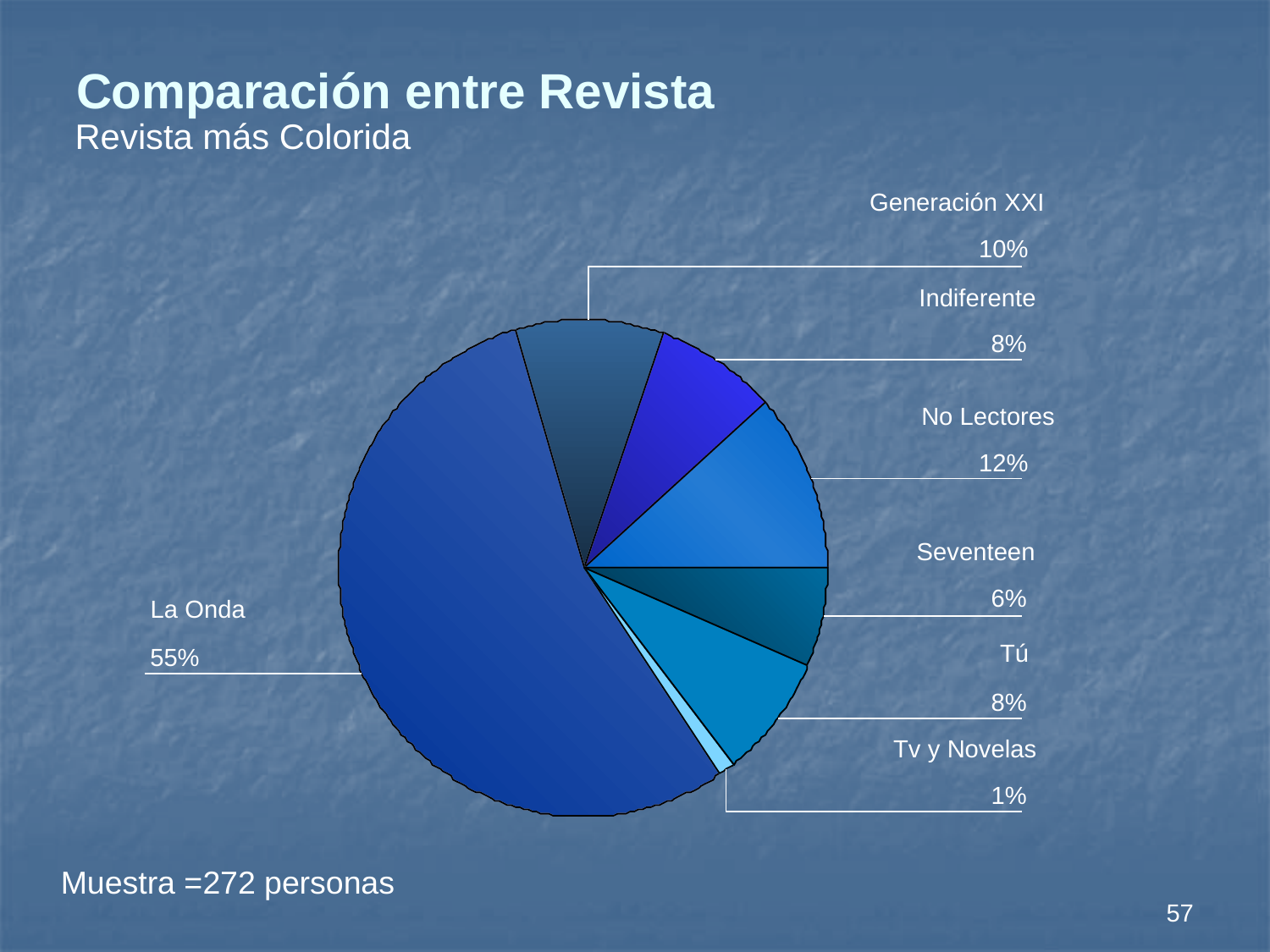

# Comparación entre Revista
Revista más Colorida
Generación XXI
10%

Indiferente

8%

No Lectores

12%
Seventeen

6%
La Onda
Tú
55%
8%
Tv y Novelas
1%
Muestra =272 personas
57